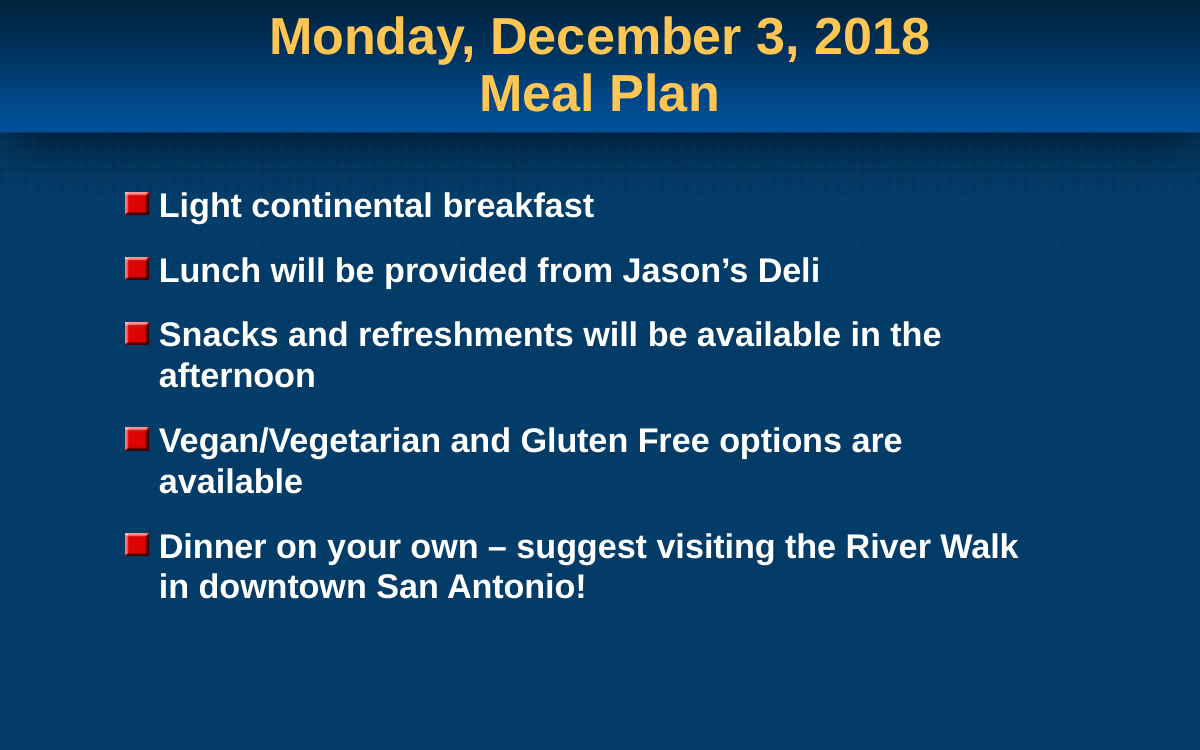

# Monday, December 3, 2018 Meal Plan
Light continental breakfast
Lunch will be provided from Jason’s Deli
Snacks and refreshments will be available in the afternoon
Vegan/Vegetarian and Gluten Free options are available
Dinner on your own – suggest visiting the River Walk in downtown San Antonio!